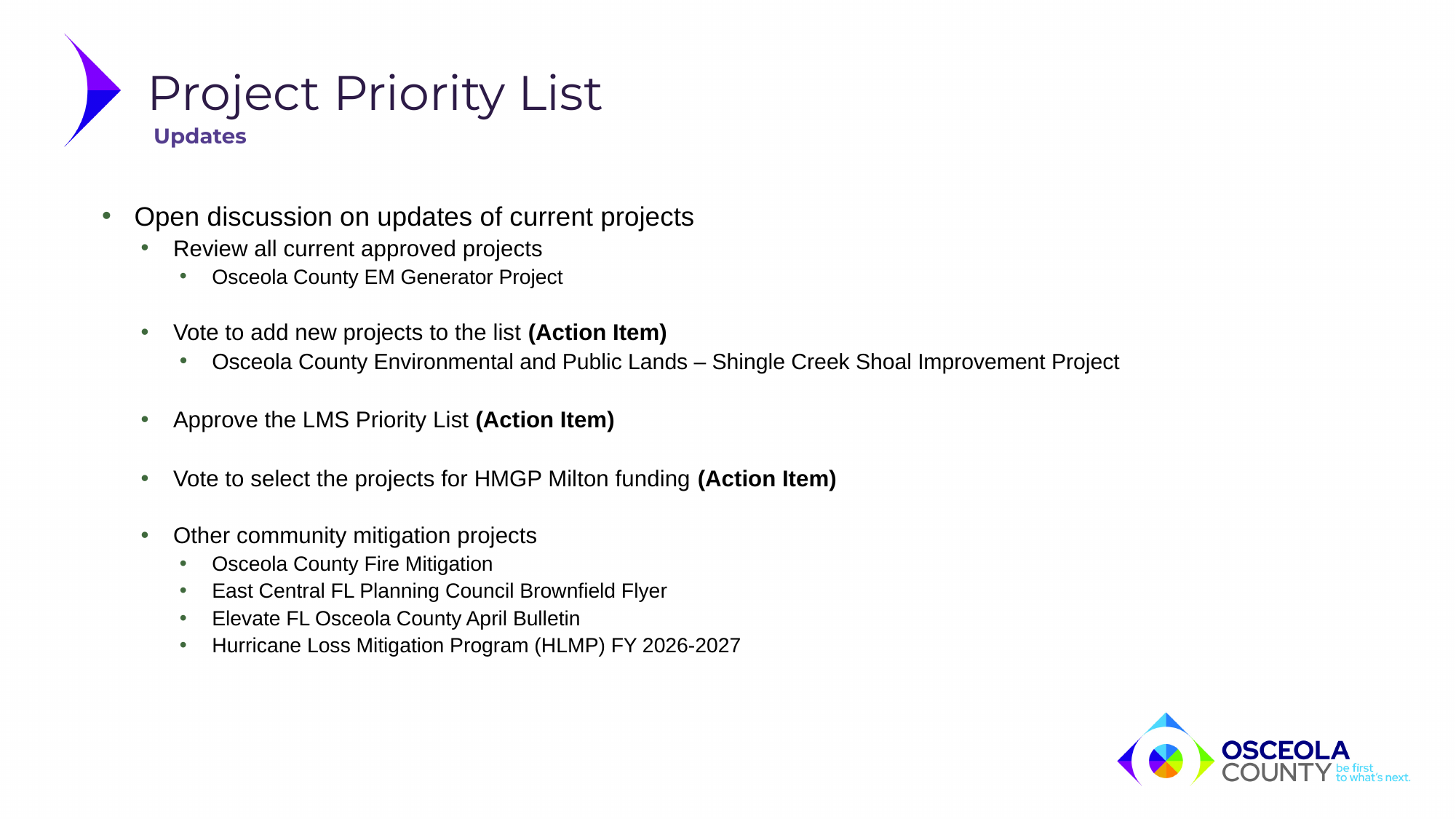

Project Priority List
 Updates

Open discussion on updates of current projects
Review all current approved projects
Osceola County EM Generator Project

Vote to add new projects to the list (Action Item)
Osceola County Environmental and Public Lands – Shingle Creek Shoal Improvement Project

Approve the LMS Priority List (Action Item)

Vote to select the projects for HMGP Milton funding (Action Item)

Other community mitigation projects
Osceola County Fire Mitigation
East Central FL Planning Council Brownfield Flyer
Elevate FL Osceola County April Bulletin
Hurricane Loss Mitigation Program (HLMP) FY 2026-2027